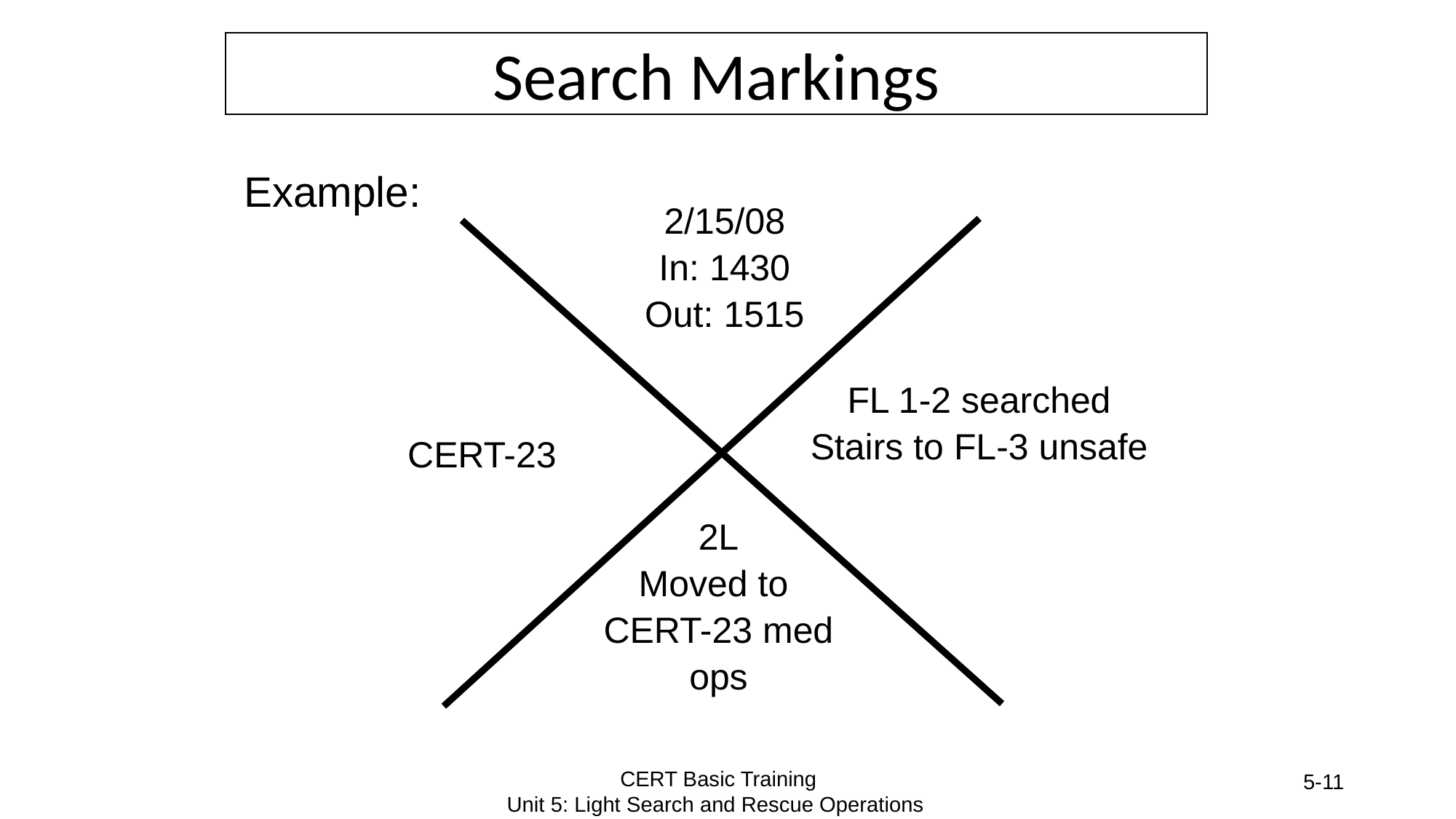

Search Markings
Example:
2/15/08
In: 1430
Out: 1515

FL 1-2 searched
Stairs to FL-3 unsafe
CERT-23
2L
Moved to
CERT-23 med
ops
5-11
CERT Basic Training
Unit 5: Light Search and Rescue Operations